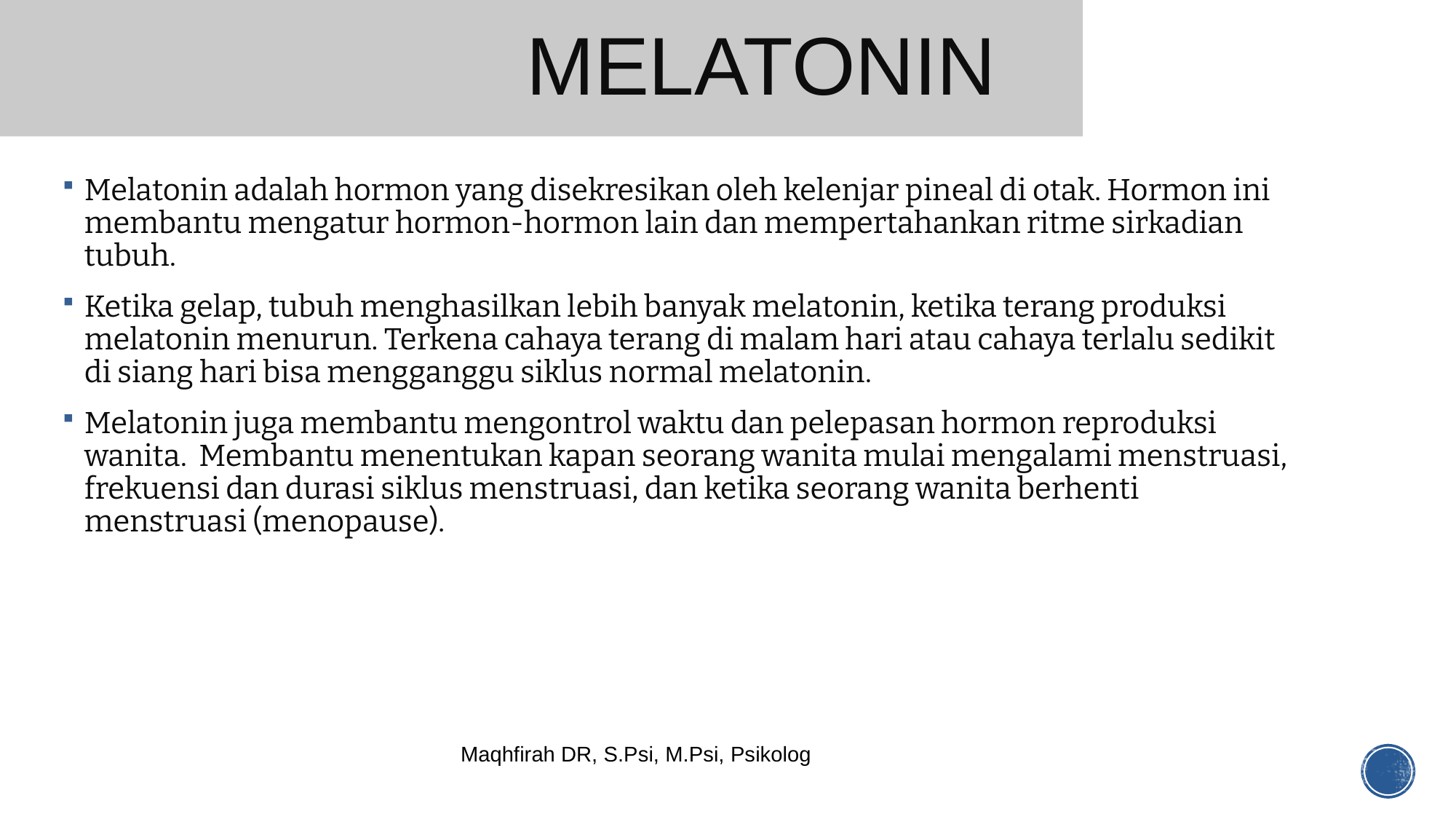

# MELATONIN
Melatonin adalah hormon yang disekresikan oleh kelenjar pineal di otak. Hormon ini membantu mengatur hormon-hormon lain dan mempertahankan ritme sirkadian tubuh.
Ketika gelap, tubuh menghasilkan lebih banyak melatonin, ketika terang produksi melatonin menurun. Terkena cahaya terang di malam hari atau cahaya terlalu sedikit di siang hari bisa mengganggu siklus normal melatonin.
Melatonin juga membantu mengontrol waktu dan pelepasan hormon reproduksi wanita.  Membantu menentukan kapan seorang wanita mulai mengalami menstruasi, frekuensi dan durasi siklus menstruasi, dan ketika seorang wanita berhenti menstruasi (menopause).
Maqhfirah DR, S.Psi, M.Psi, Psikolog